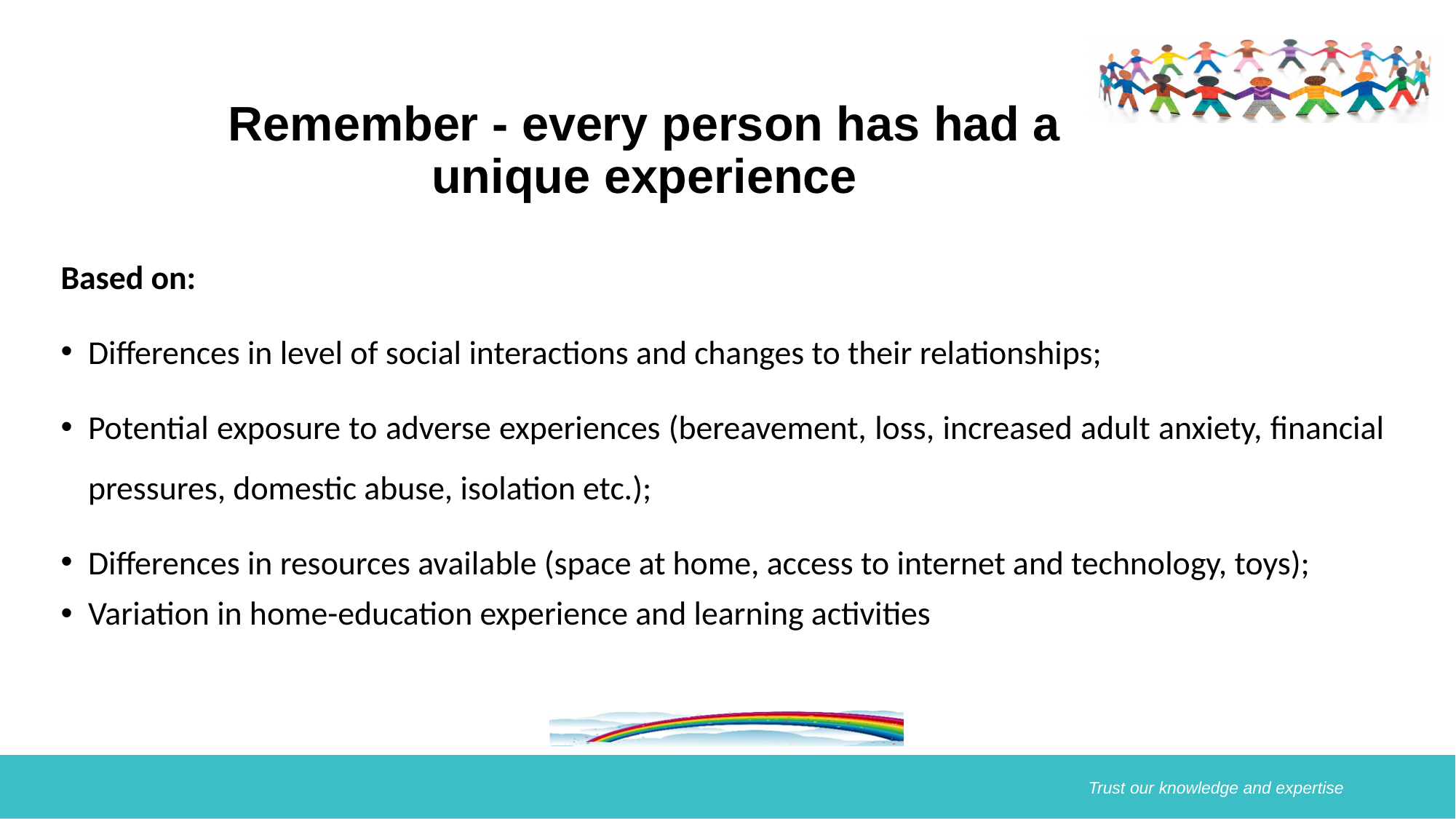

# Remember - every person has had a unique experience
Based on:
Differences in level of social interactions and changes to their relationships;
Potential exposure to adverse experiences (bereavement, loss, increased adult anxiety, financial pressures, domestic abuse, isolation etc.);
Differences in resources available (space at home, access to internet and technology, toys);
Variation in home-education experience and learning activities